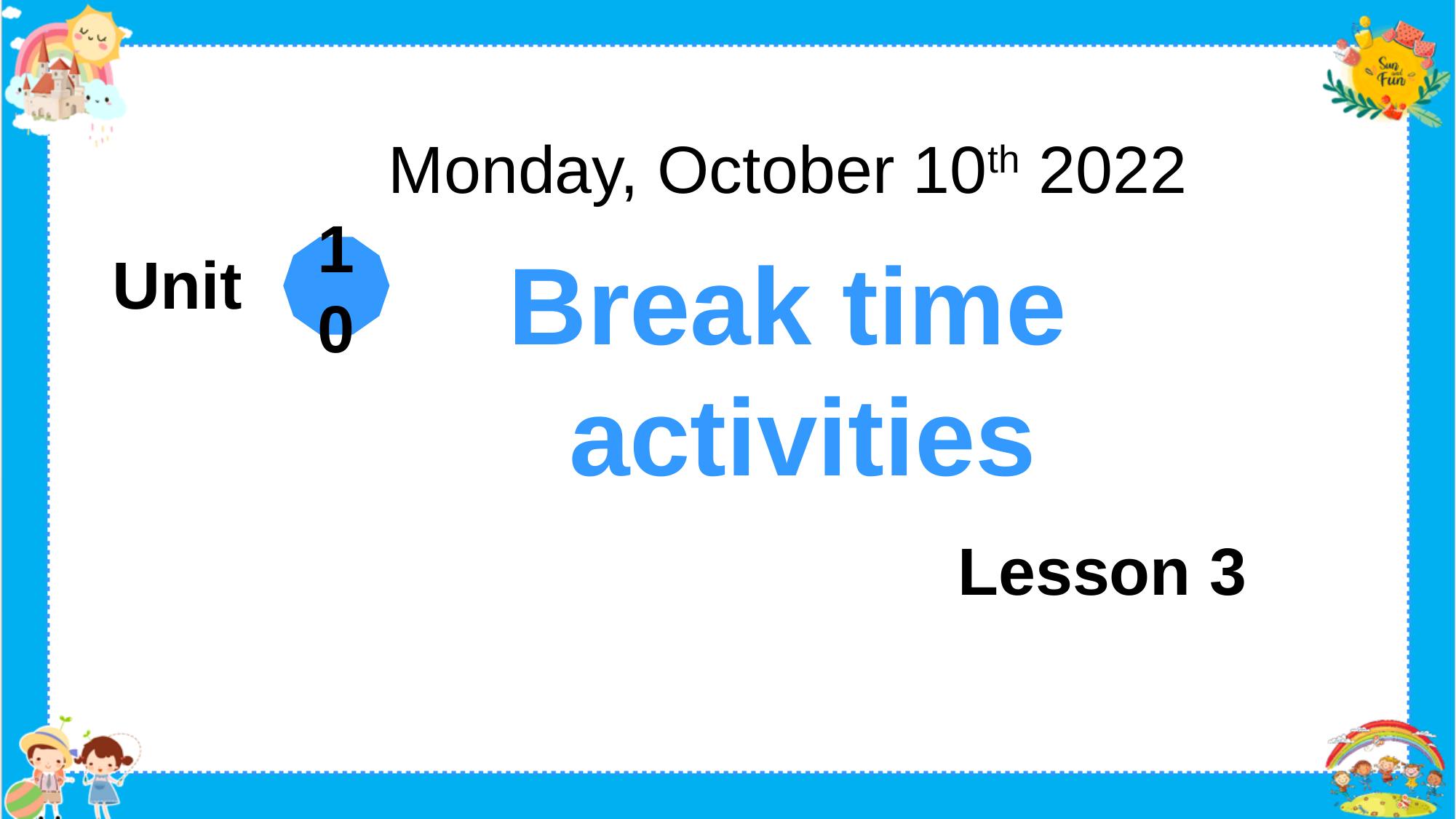

Monday, October 10th 2022
Break time
 activities
Unit
10
Facebook : Bùi Liễu
0968142780
Lesson 3